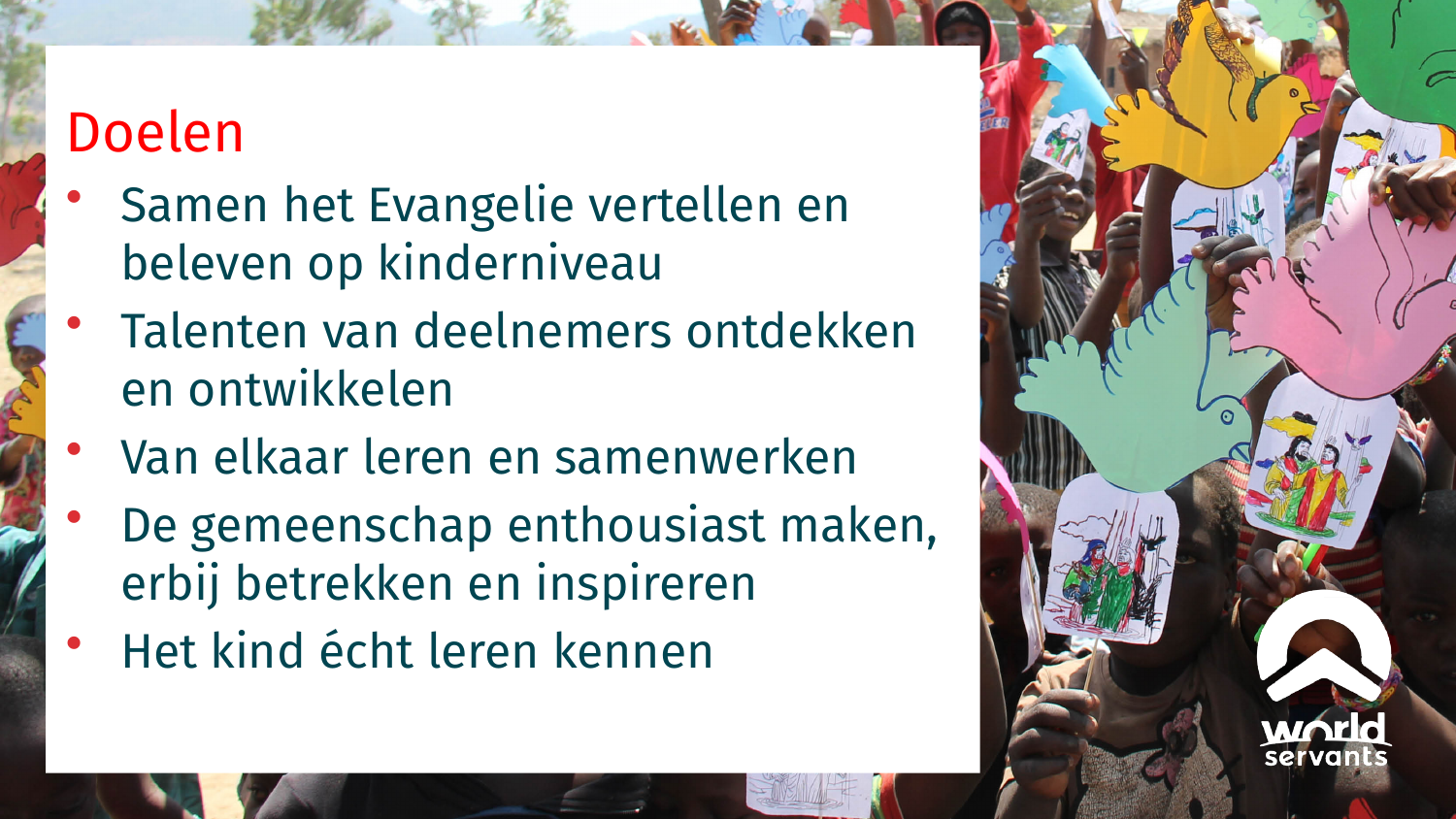

Doelen
Samen het Evangelie vertellen en beleven op kinderniveau
Talenten van deelnemers ontdekken en ontwikkelen
Van elkaar leren en samenwerken
De gemeenschap enthousiast maken, erbij betrekken en inspireren
Het kind écht leren kennen